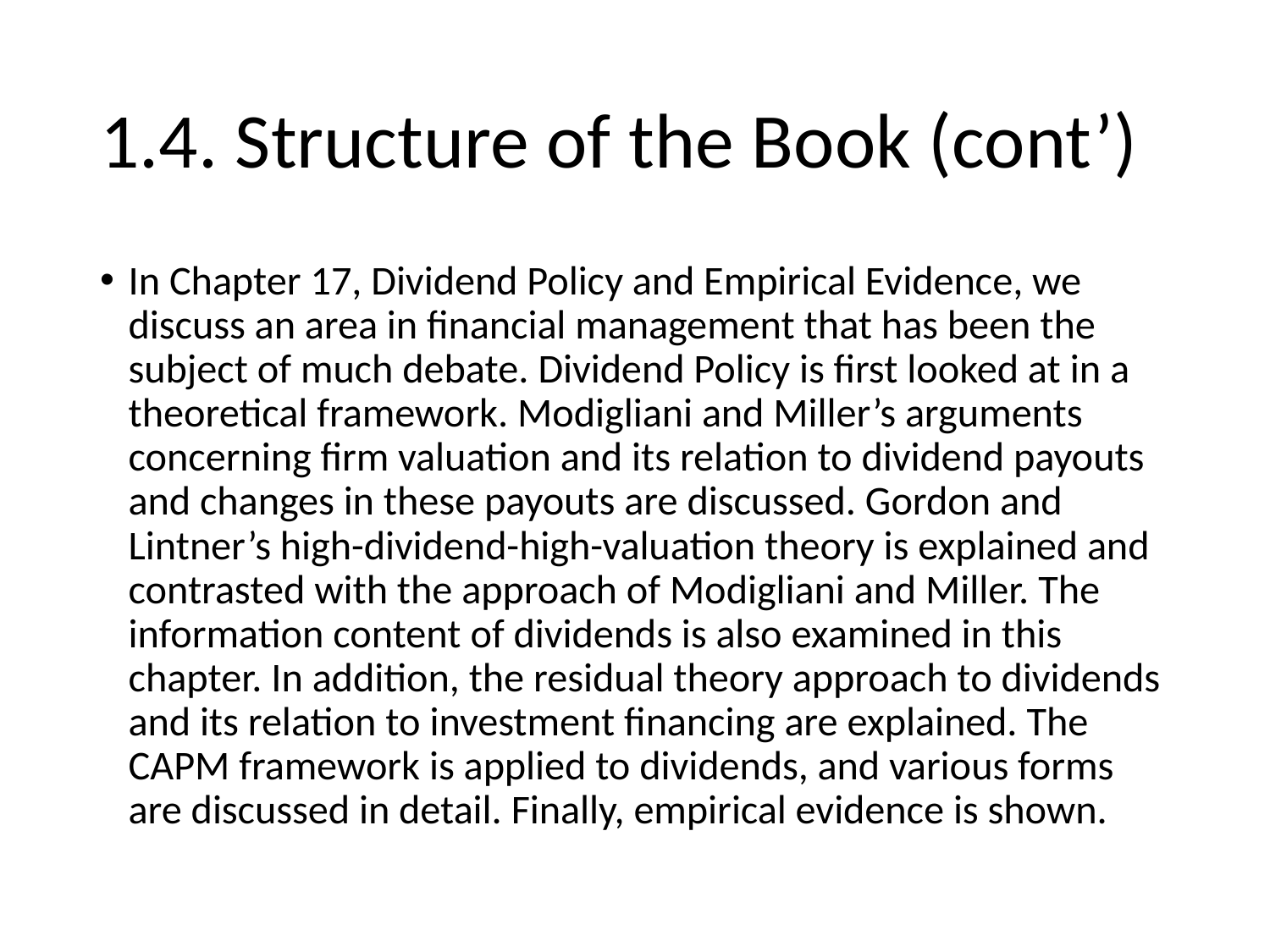

# 1.4. Structure of the Book (cont’)
In Chapter 17, Dividend Policy and Empirical Evidence, we discuss an area in financial management that has been the subject of much debate. Dividend Policy is first looked at in a theoretical framework. Modigliani and Miller’s arguments concerning firm valuation and its relation to dividend payouts and changes in these payouts are discussed. Gordon and Lintner’s high-dividend-high-valuation theory is explained and contrasted with the approach of Modigliani and Miller. The information content of dividends is also examined in this chapter. In addition, the residual theory approach to dividends and its relation to investment financing are explained. The CAPM framework is applied to dividends, and various forms are discussed in detail. Finally, empirical evidence is shown.